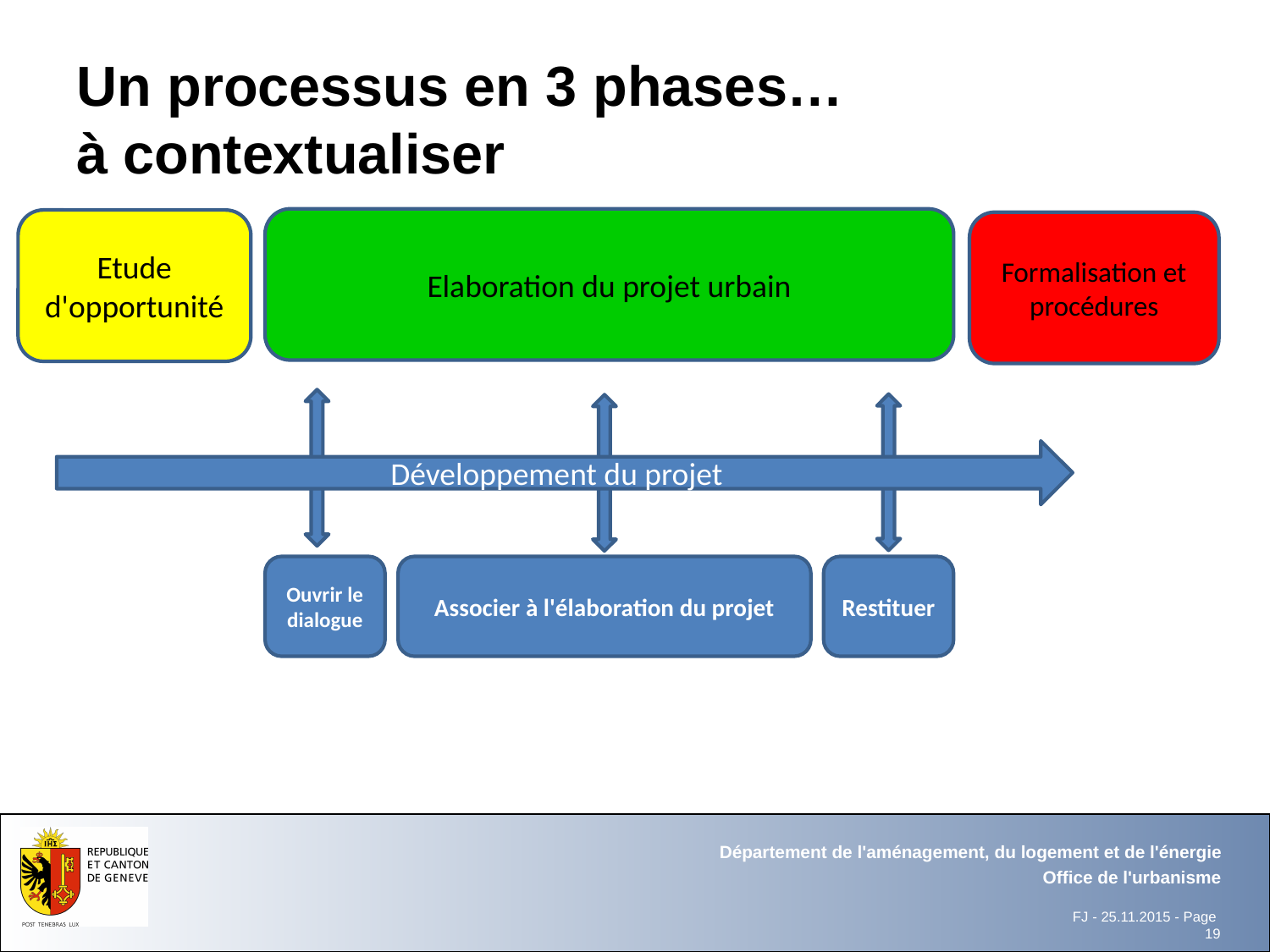

# Un processus en 3 phases… à contextualiser
Elaboration du projet urbain
Etude d'opportunité
Formalisation et procédures
Développement du projet

Ouvrir le dialogue
Associer à l'élaboration du projet
Restituer
Département de l'aménagement, du logement et de l'énergie
Office de l'urbanisme